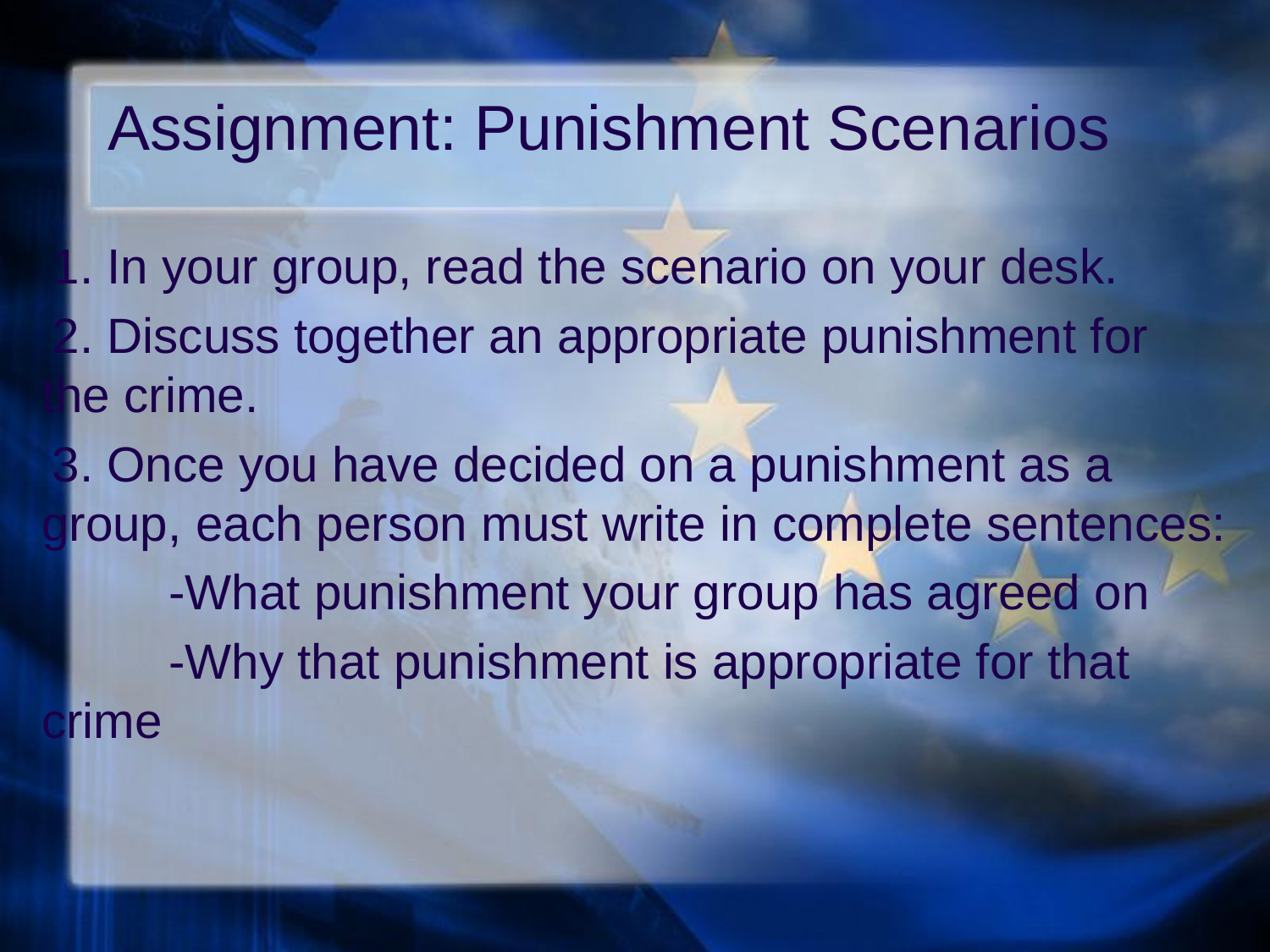

# Assignment: Punishment Scenarios
1. In your group, read the scenario on your desk.
2. Discuss together an appropriate punishment for the crime.
3. Once you have decided on a punishment as a group, each person must write in complete sentences:
	-What punishment your group has agreed on
	-Why that punishment is appropriate for that crime